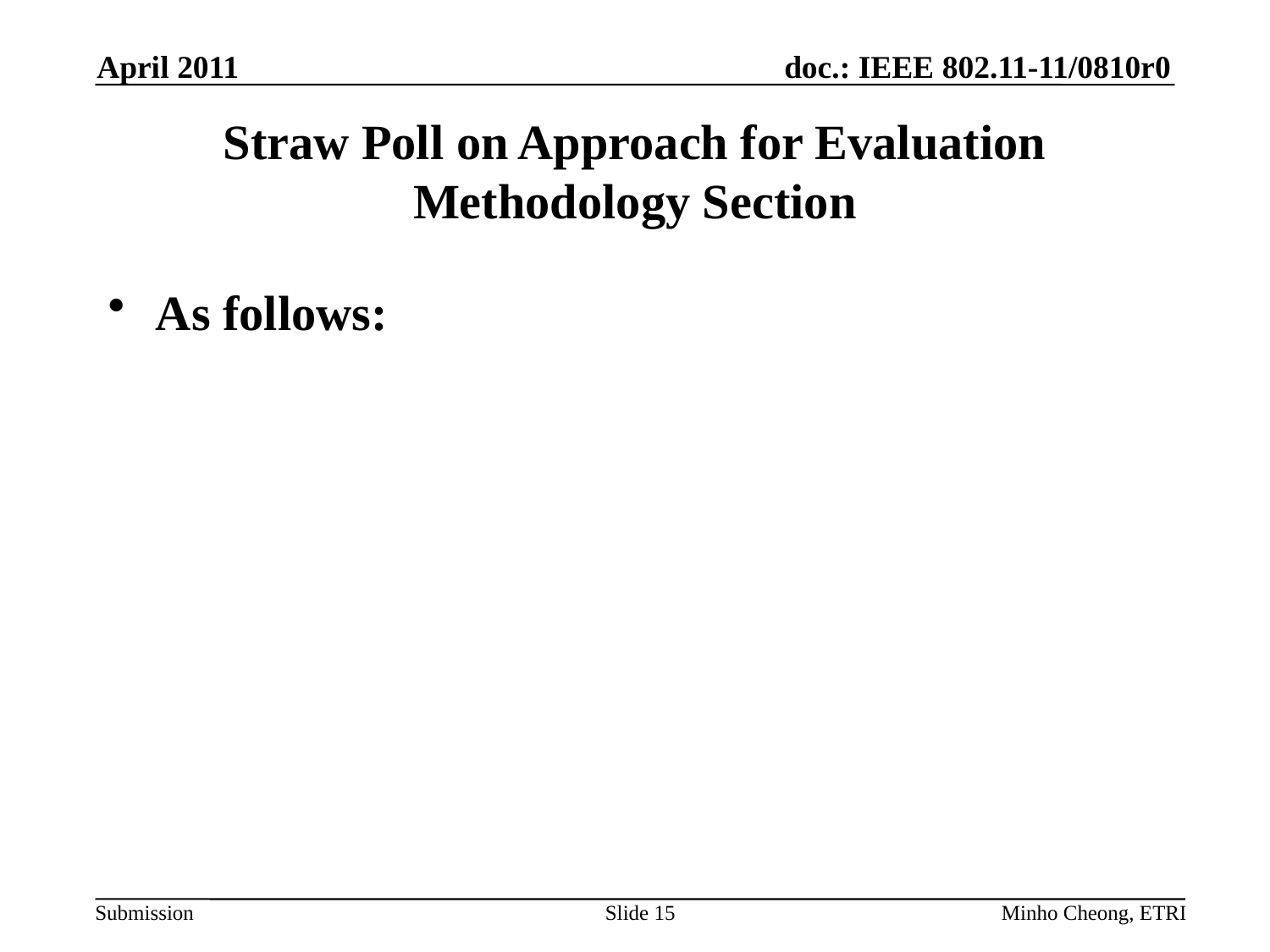

April 2011
# Straw Poll on Approach for Evaluation Methodology Section
As follows:
Slide 15
Minho Cheong, ETRI